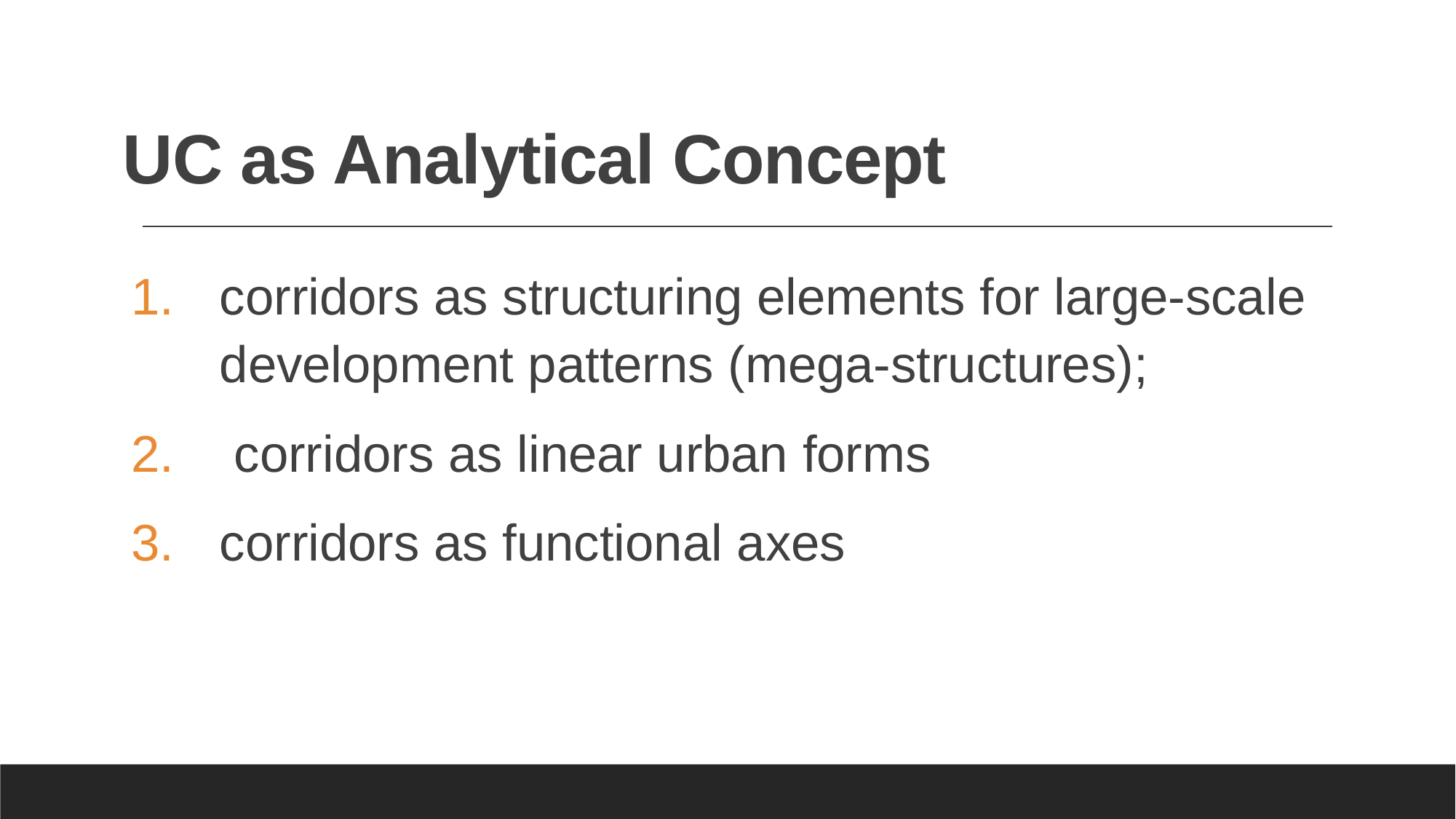

# UC as Analytical Concept
corridors as structuring elements for large-scale development patterns (mega-structures);
 corridors as linear urban forms
corridors as functional axes